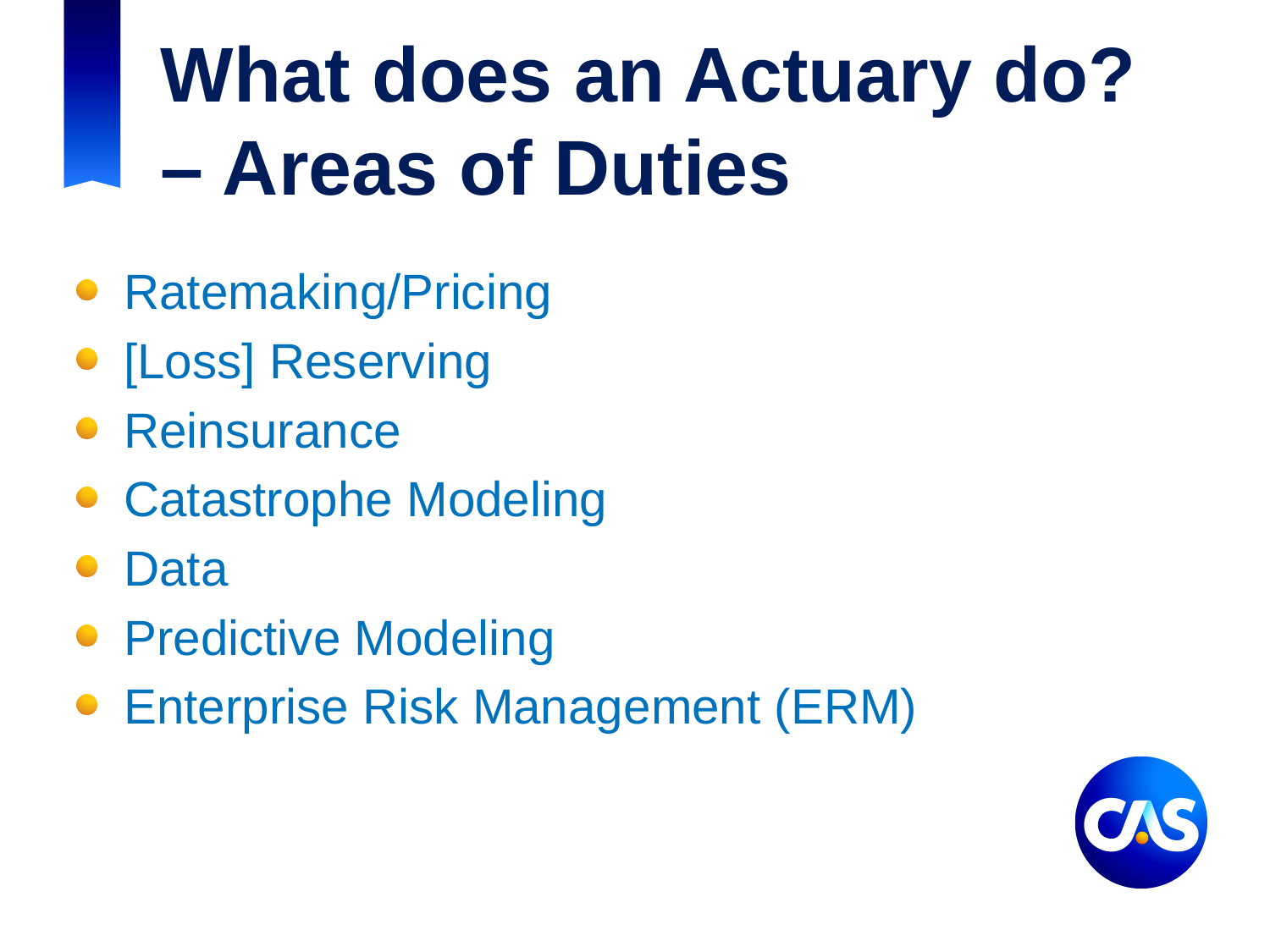

# What does an Actuary do? – Areas of Duties
Ratemaking/Pricing
[Loss] Reserving
Reinsurance
Catastrophe Modeling
Data
Predictive Modeling
Enterprise Risk Management (ERM)